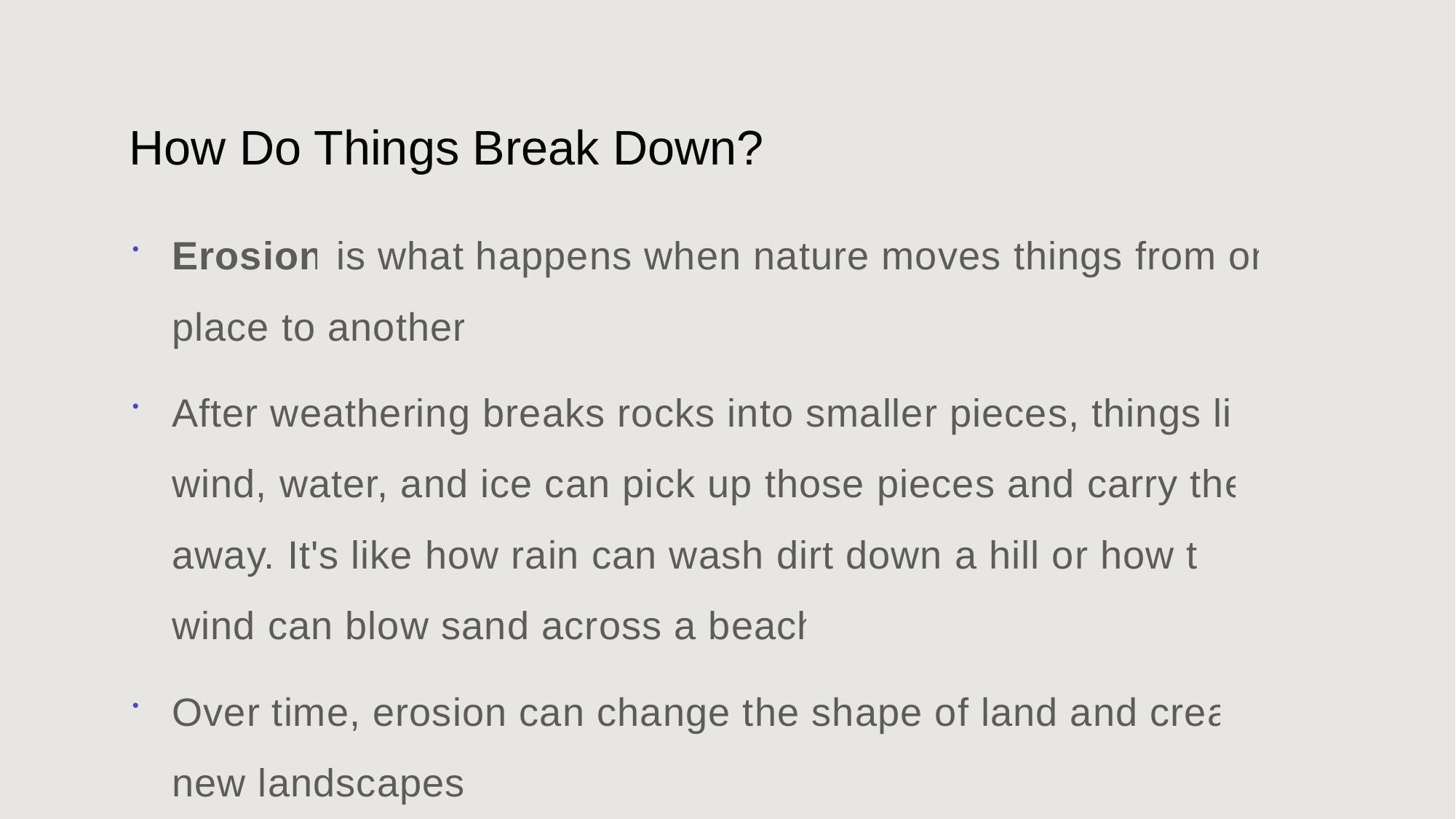

# How Do Things Break Down?
Erosion is what happens when nature moves things from one place to another.
After weathering breaks rocks into smaller pieces, things like wind, water, and ice can pick up those pieces and carry them away. It's like how rain can wash dirt down a hill or how the wind can blow sand across a beach.
Over time, erosion can change the shape of land and create new landscapes!